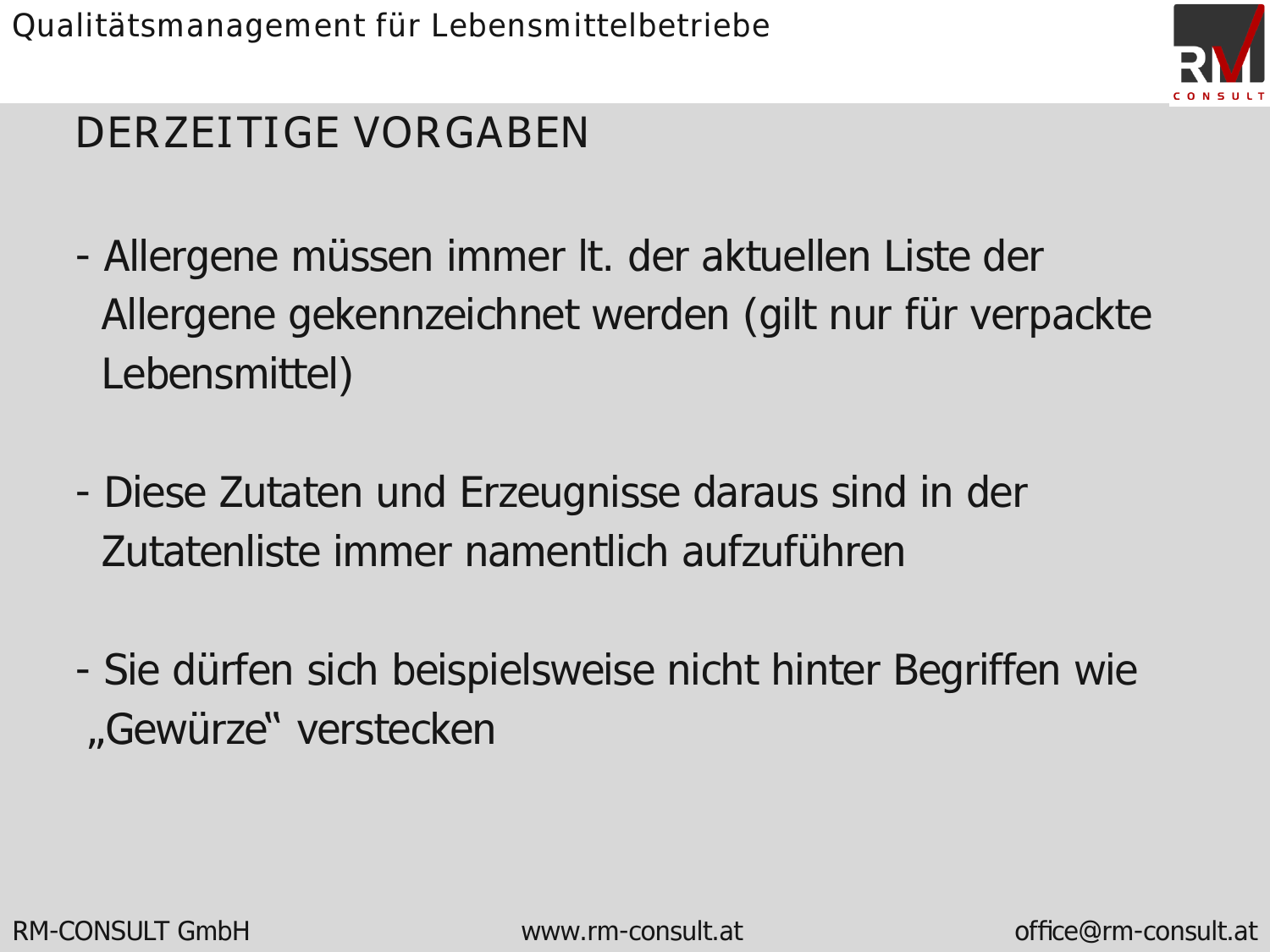

# DERZEITIGE VORGABEN
- Allergene müssen immer lt. der aktuellen Liste der
  Allergene gekennzeichnet werden (gilt nur für verpackte
  Lebensmittel)

- Diese Zutaten und Erzeugnisse daraus sind in der
  Zutatenliste immer namentlich aufzuführen

- Sie dürfen sich beispielsweise nicht hinter Begriffen wie
 „Gewürze“ verstecken